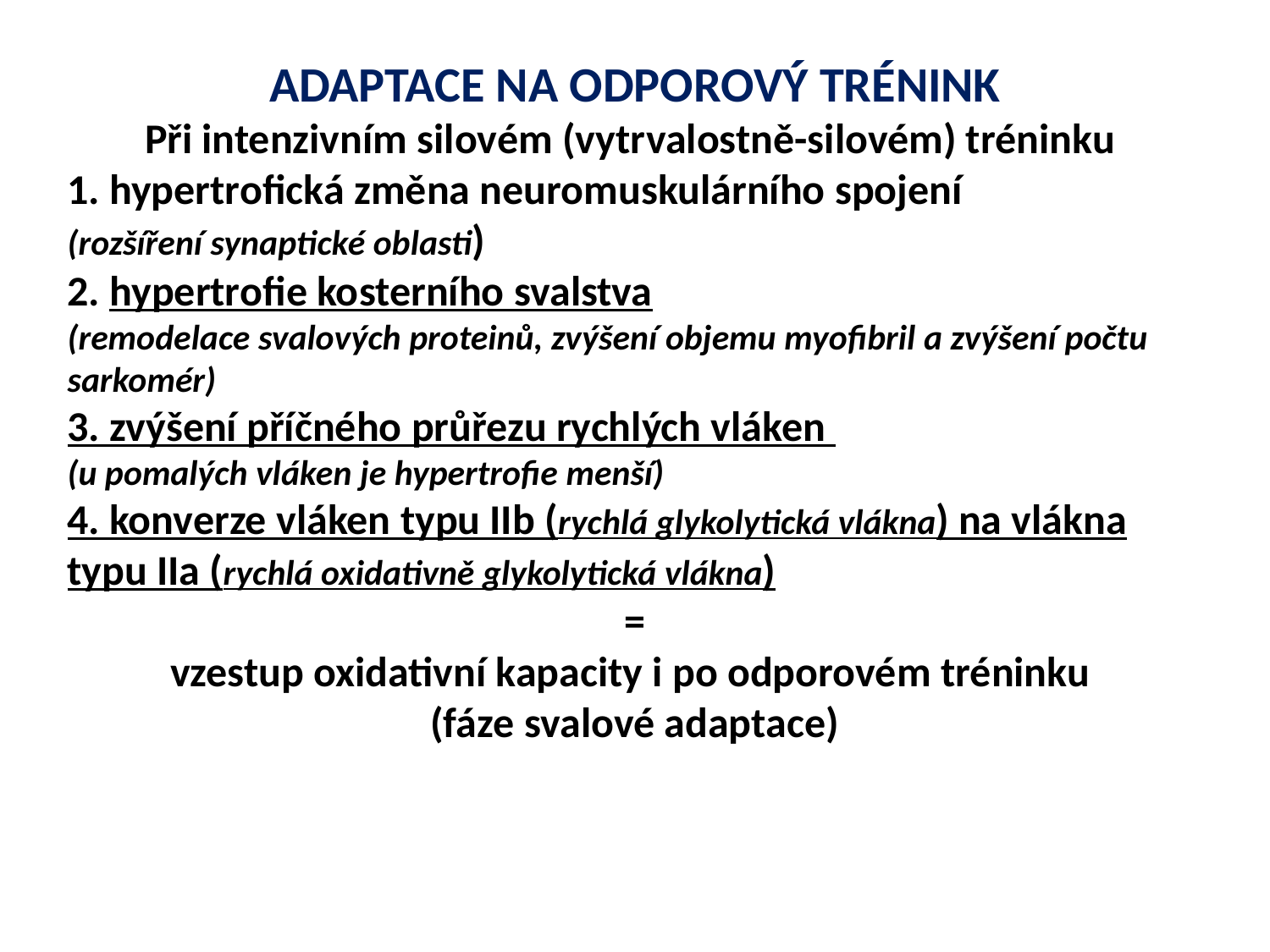

ADAPTACE NA ODPOROVÝ TRÉNINK
Při intenzivním silovém (vytrvalostně-silovém) tréninku
1. hypertrofická změna neuromuskulárního spojení
(rozšíření synaptické oblasti)
2. hypertrofie kosterního svalstva
(remodelace svalových proteinů, zvýšení objemu myofibril a zvýšení počtu sarkomér)
3. zvýšení příčného průřezu rychlých vláken
(u pomalých vláken je hypertrofie menší)
4. konverze vláken typu IIb (rychlá glykolytická vlákna) na vlákna typu IIa (rychlá oxidativně glykolytická vlákna)
=
vzestup oxidativní kapacity i po odporovém tréninku
(fáze svalové adaptace)